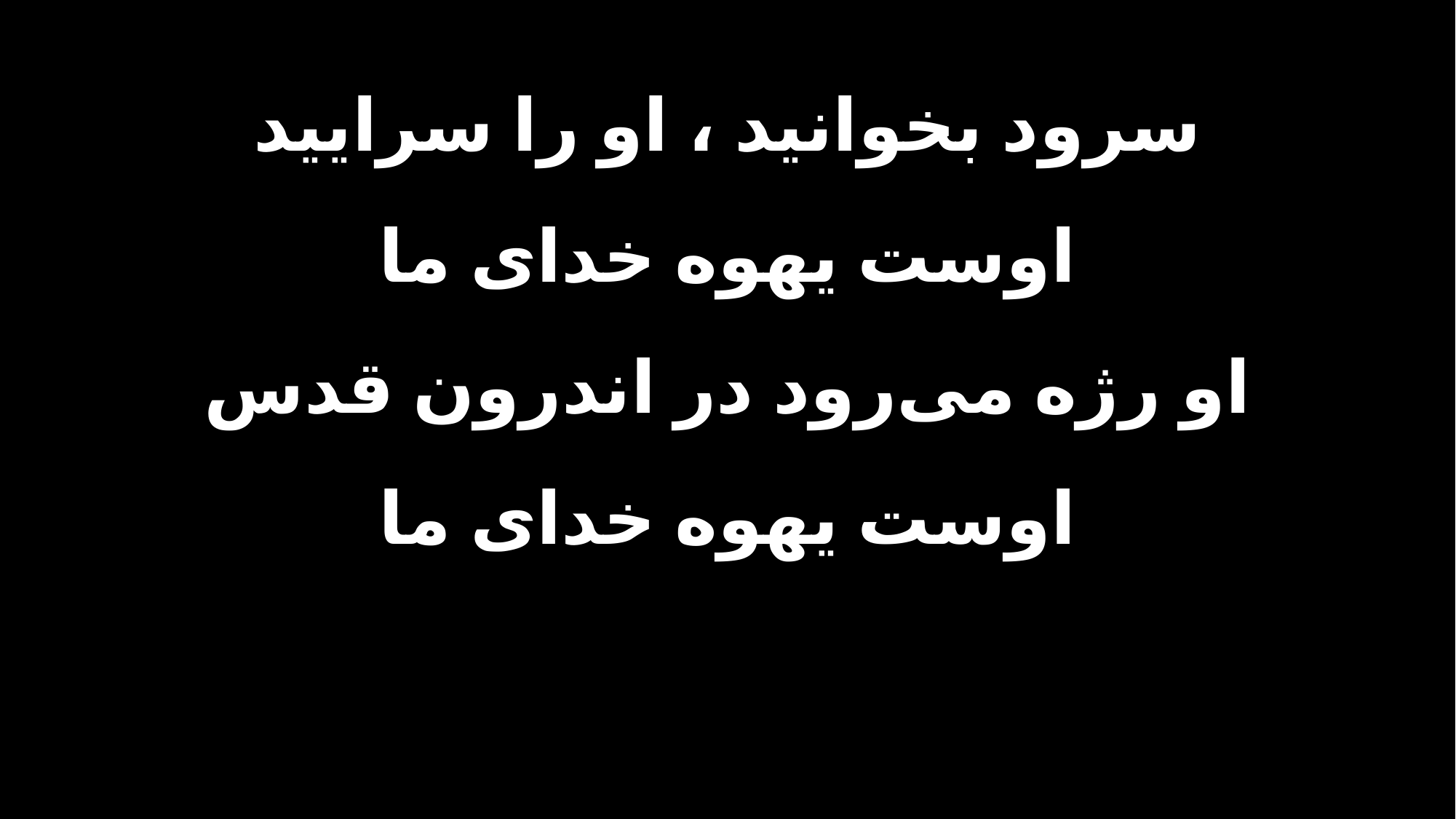

سرود بخوانید ، او را سرایید
اوست یهوه خدای ما
او رژه می‌رود در اندرون قدس
اوست یهوه خدای ما